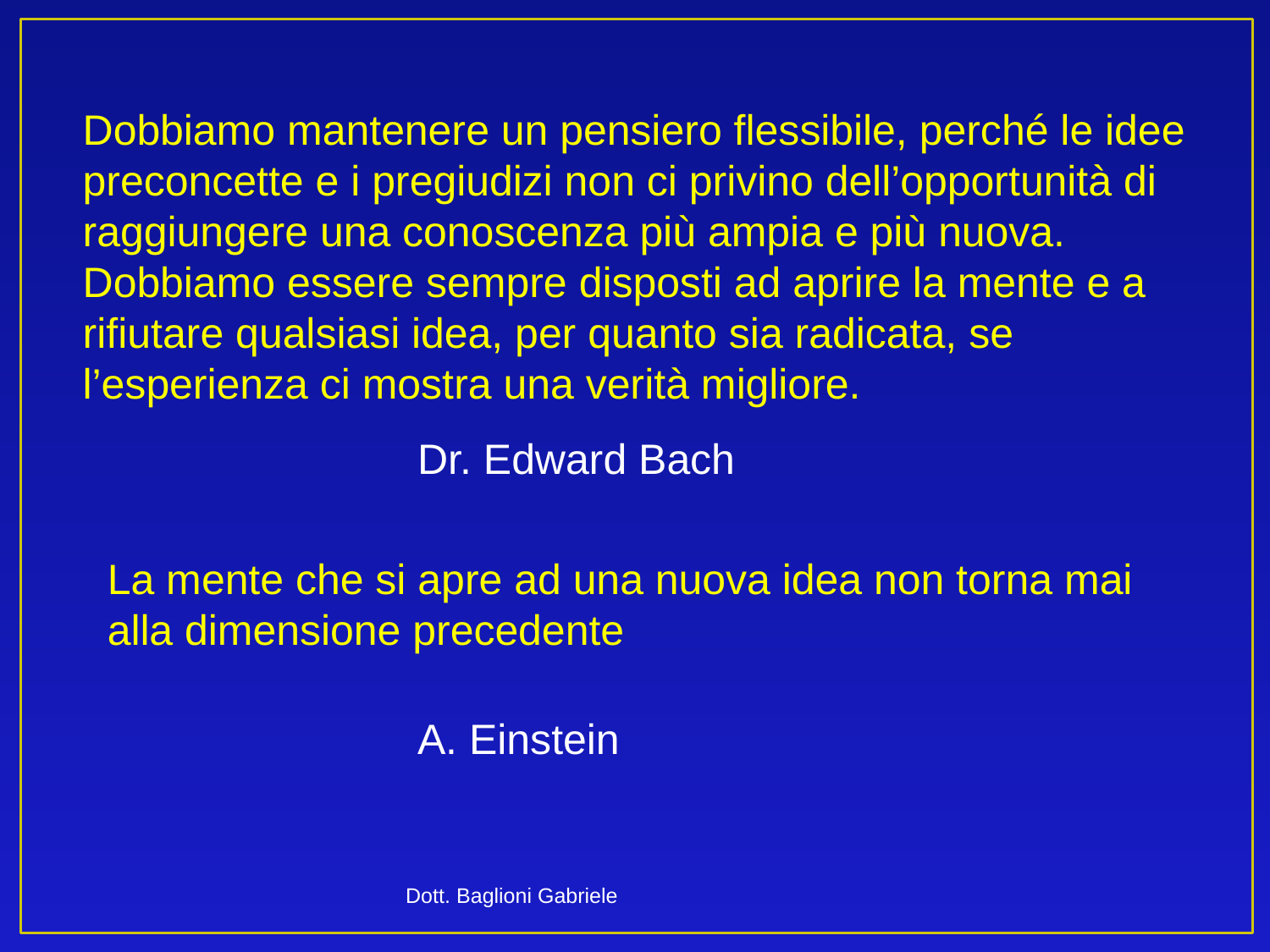

Dobbiamo mantenere un pensiero flessibile, perché le idee preconcette e i pregiudizi non ci privino dell’opportunità di raggiungere una conoscenza più ampia e più nuova. Dobbiamo essere sempre disposti ad aprire la mente e a rifiutare qualsiasi idea, per quanto sia radicata, se l’esperienza ci mostra una verità migliore.

Dr. Edward Bach
La mente che si apre ad una nuova idea non torna mai
alla dimensione precedente
A. Einstein
Dott. Baglioni Gabriele